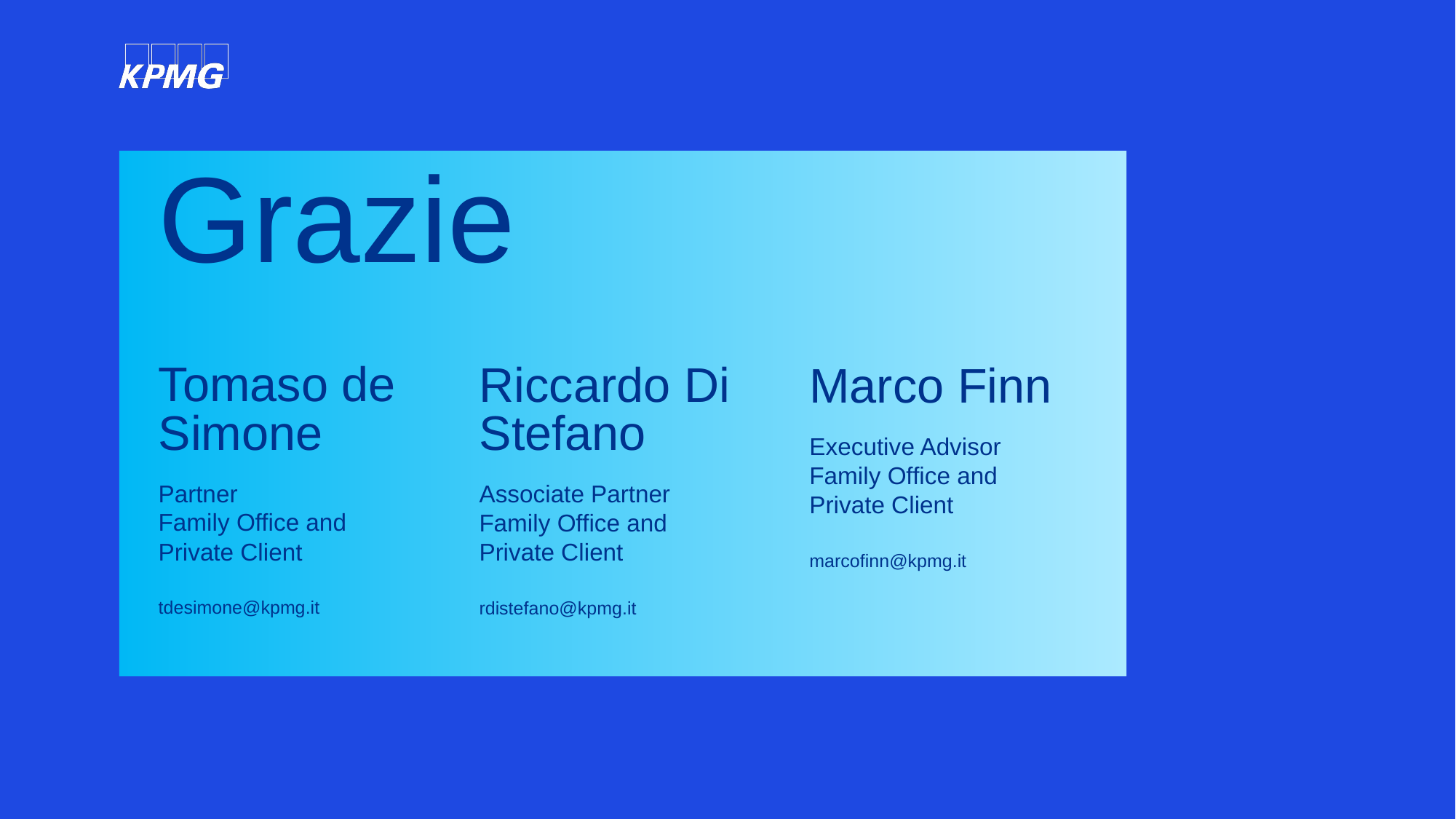

# Grazie
Tomaso de Simone
Partner
Family Office and
Private Client
tdesimone@kpmg.it
Riccardo Di Stefano
Associate Partner
Family Office and
Private Client
rdistefano@kpmg.it
Marco Finn
Executive Advisor
Family Office and
Private Client
marcofinn@kpmg.it